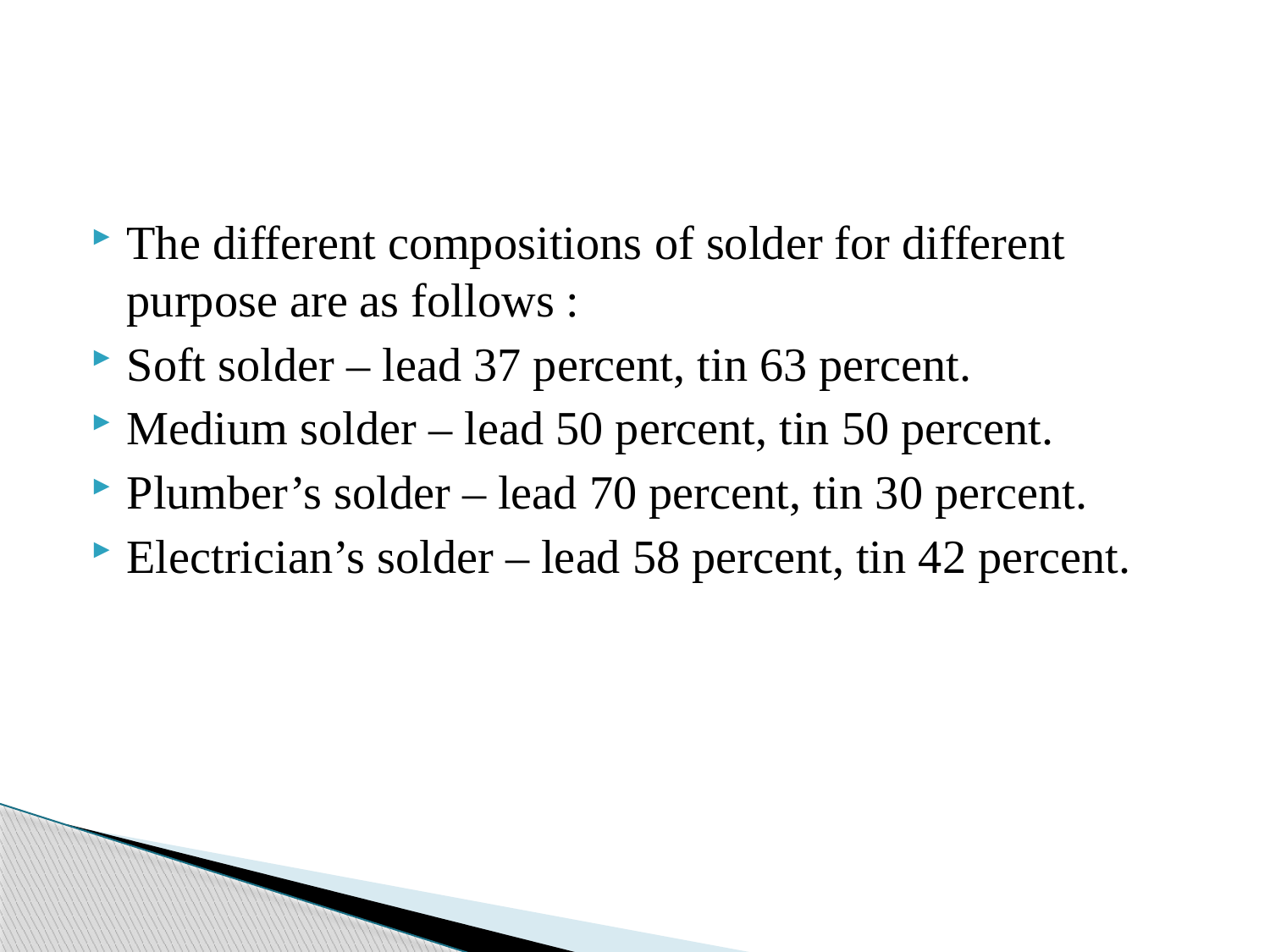

The different compositions of solder for different purpose are as follows :
Soft solder – lead 37 percent, tin 63 percent.
Medium solder – lead 50 percent, tin 50 percent.
Plumber’s solder – lead 70 percent, tin 30 percent.
Electrician’s solder – lead 58 percent, tin 42 percent.